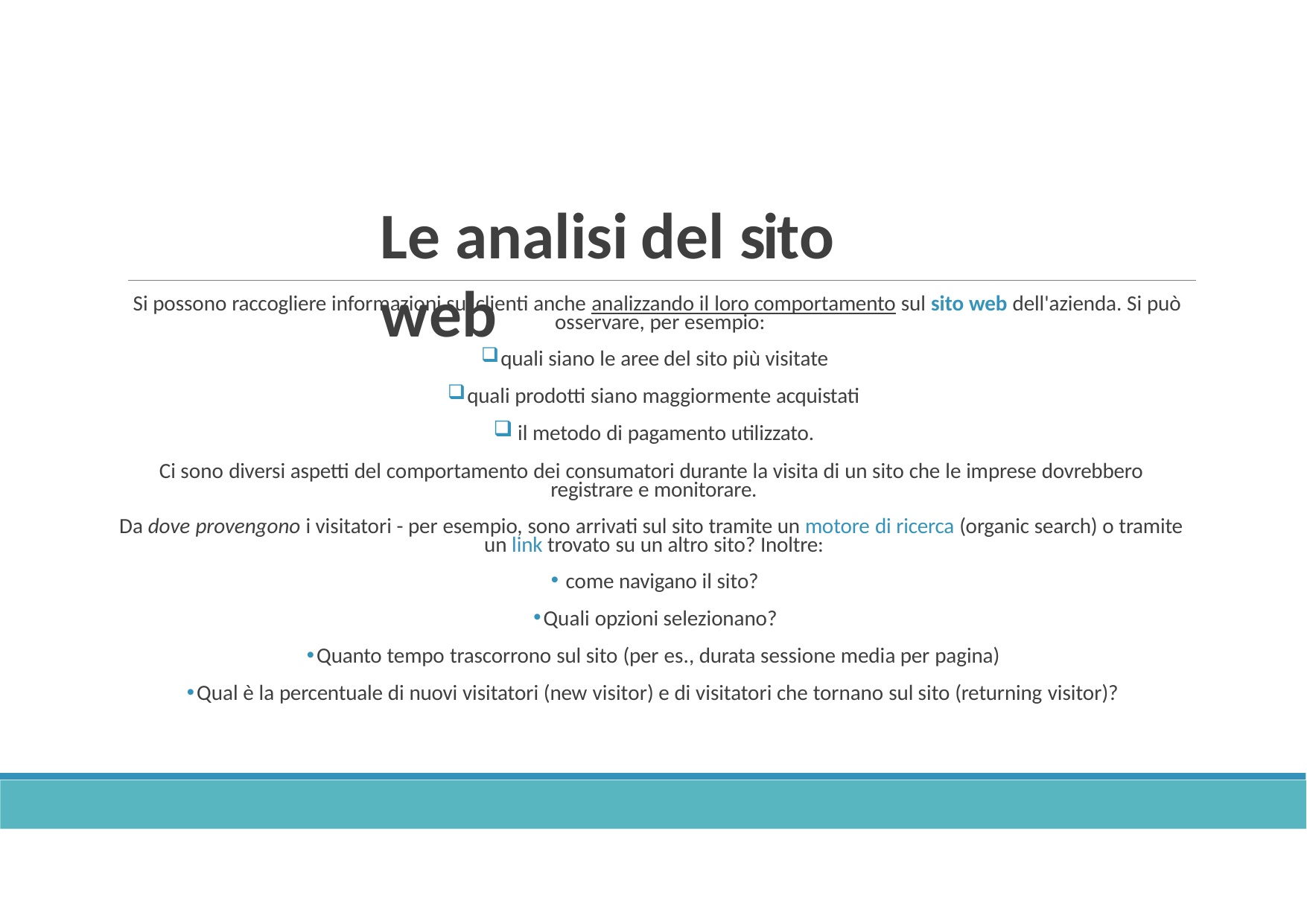

# Le analisi del sito web
Si possono raccogliere informazioni sui clienti anche analizzando il loro comportamento sul sito web dell'azienda. Si può  osservare, per esempio:
quali siano le aree del sito più visitate
quali prodotti siano maggiormente acquistati
il metodo di pagamento utilizzato.
Ci sono diversi aspetti del comportamento dei consumatori durante la visita di un sito che le imprese dovrebbero  registrare e monitorare.
Da dove provengono i visitatori - per esempio, sono arrivati sul sito tramite un motore di ricerca (organic search) o tramite  un link trovato su un altro sito? Inoltre:
come navigano il sito?
Quali opzioni selezionano?
Quanto tempo trascorrono sul sito (per es., durata sessione media per pagina)
Qual è la percentuale di nuovi visitatori (new visitor) e di visitatori che tornano sul sito (returning visitor)?